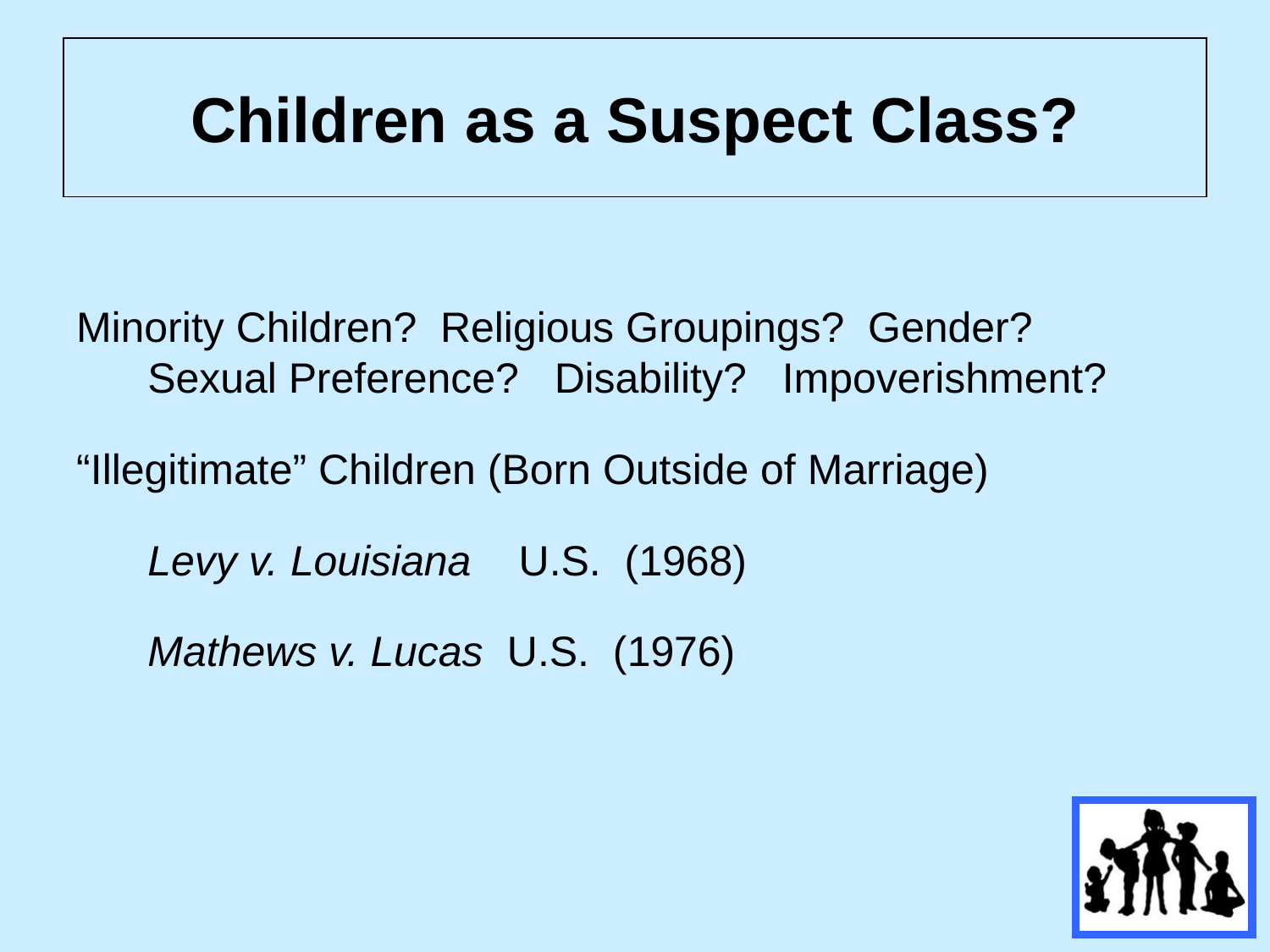

# Children as a Suspect Class?

Minority Children?  Religious Groupings?  Gender?   Sexual Preference?   Disability?   Impoverishment?
“Illegitimate” Children (Born Outside of Marriage)
	Levy v. Louisiana    U.S.  (1968)
	Mathews v. Lucas  U.S.  (1976)